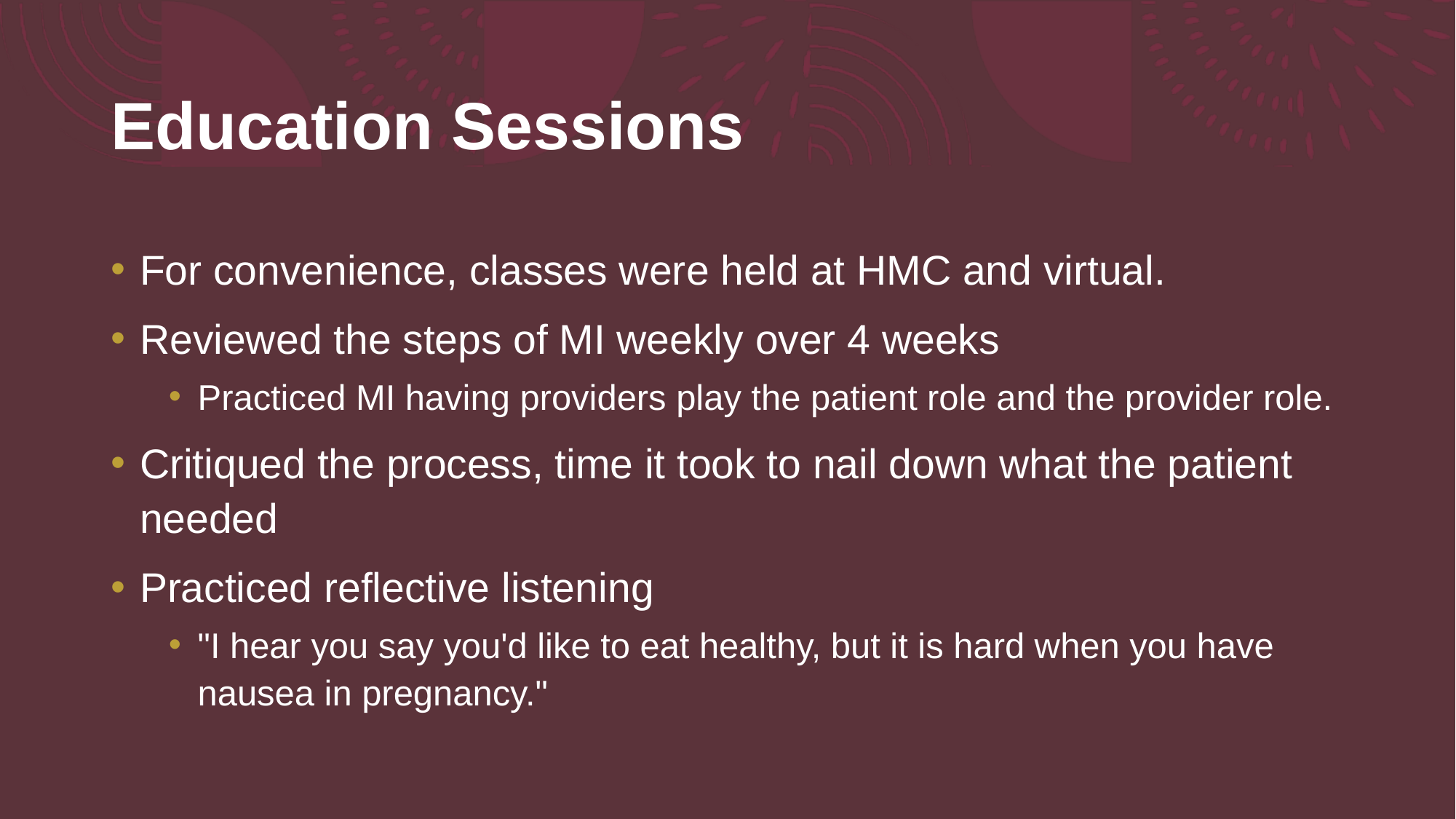

# Education Sessions
For convenience, classes were held at HMC and virtual.
Reviewed the steps of MI weekly over 4 weeks
Practiced MI having providers play the patient role and the provider role.
Critiqued the process, time it took to nail down what the patient needed
Practiced reflective listening
"I hear you say you'd like to eat healthy, but it is hard when you have nausea in pregnancy."